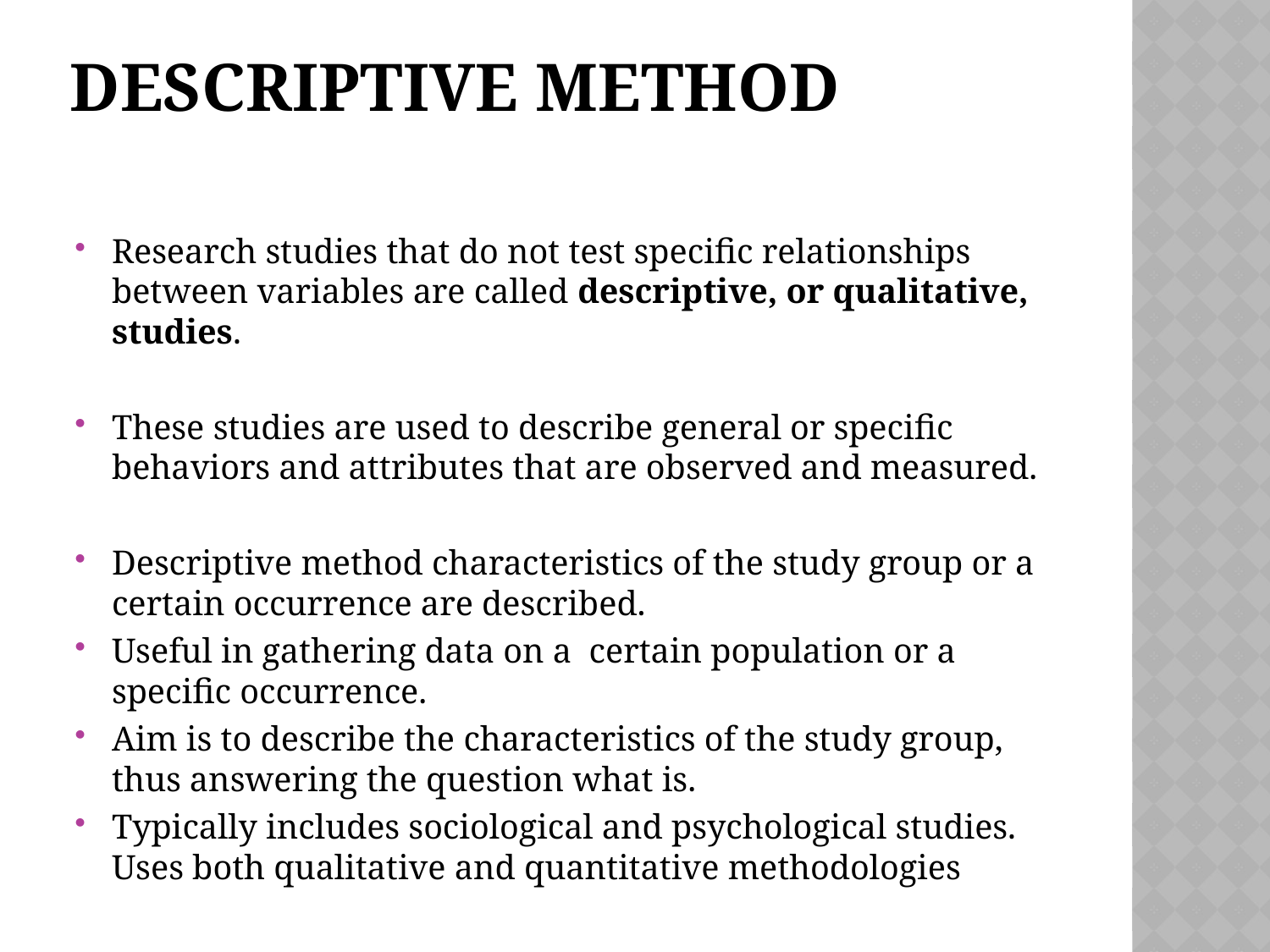

# DESCRIPTIVE METHOD
Research studies that do not test specific relationships between variables are called descriptive, or qualitative, studies.

These studies are used to describe general or specific behaviors and attributes that are observed and measured.

Descriptive method characteristics of the study group or a certain occurrence are described.
Useful in gathering data on a  certain population or a specific occurrence.
Aim is to describe the characteristics of the study group, thus answering the question what is.
Typically includes sociological and psychological studies. Uses both qualitative and quantitative methodologies